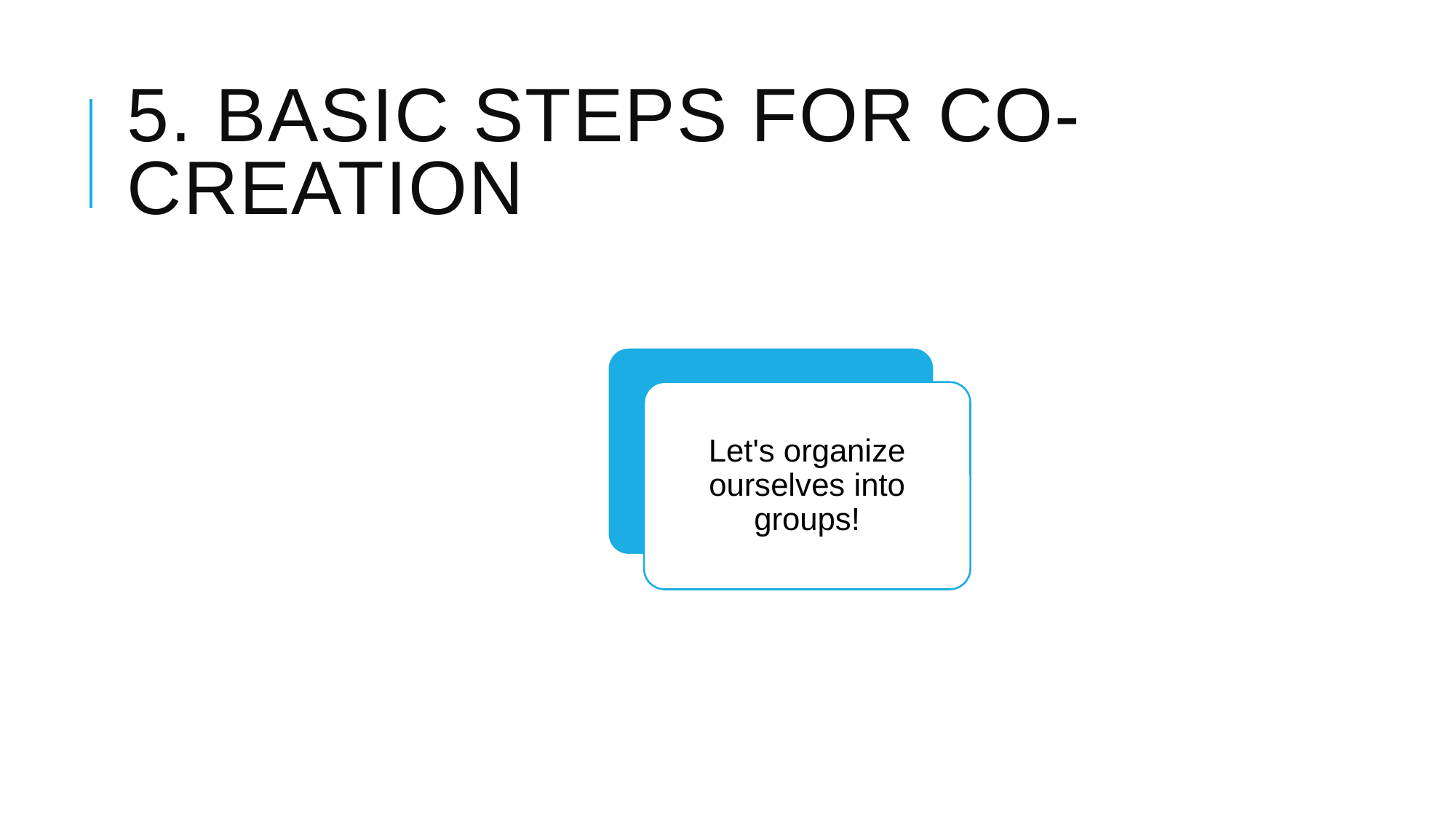

# 5. Basic steps for co-creation

Let's organize ourselves into groups!